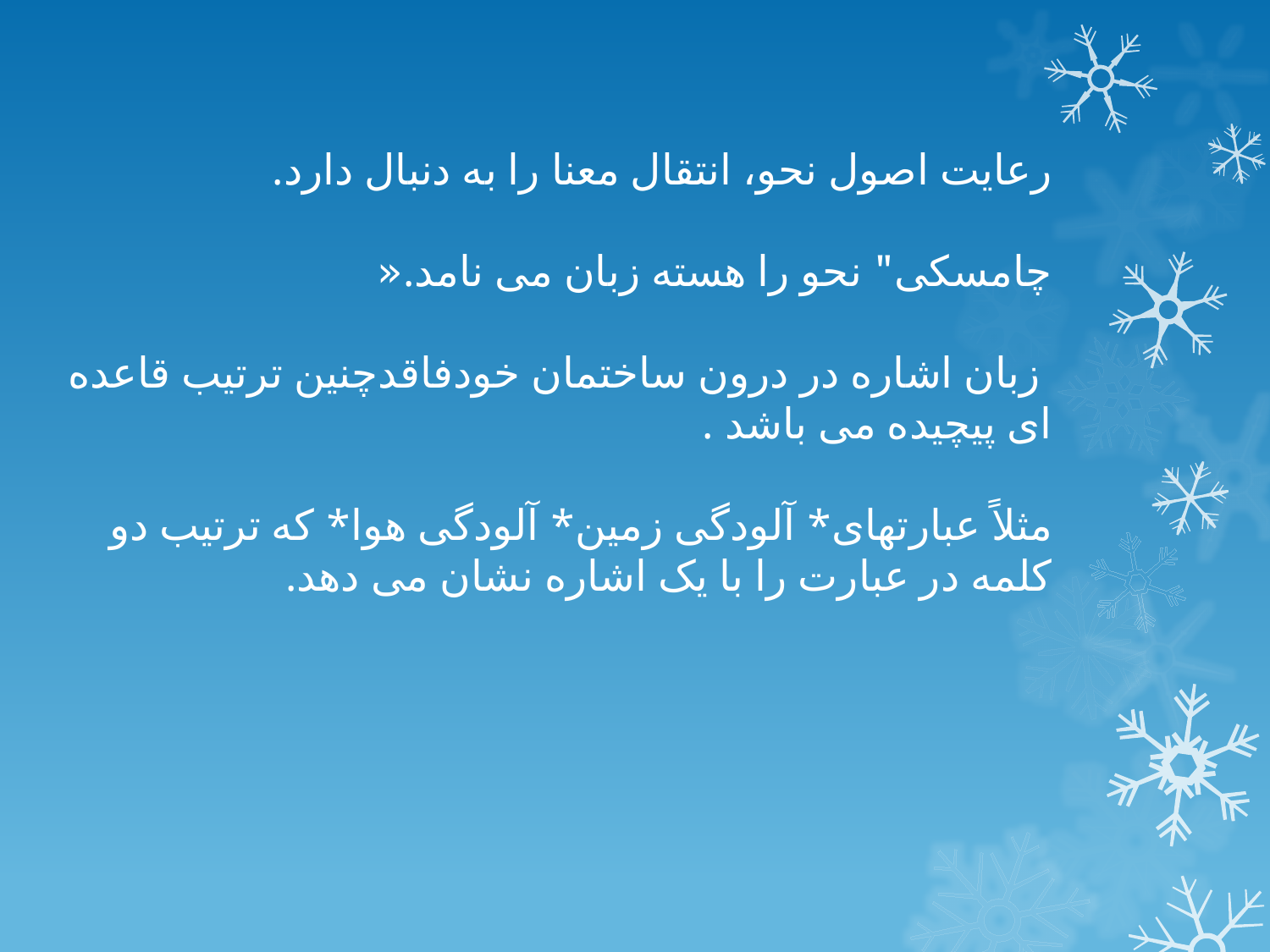

رعایت اصول نحو، انتقال معنا را به دنبال دارد.

چامسکی" نحو را هسته زبان می نامد.«

 زبان اشاره در درون ساختمان خودفاقدچنین ترتیب قاعده ای پیچیده می باشد .

مثلاً عبارتهای* آلودگی زمین* آلودگی هوا* که ترتیب دو کلمه در عبارت را با یک اشاره نشان می دهد.